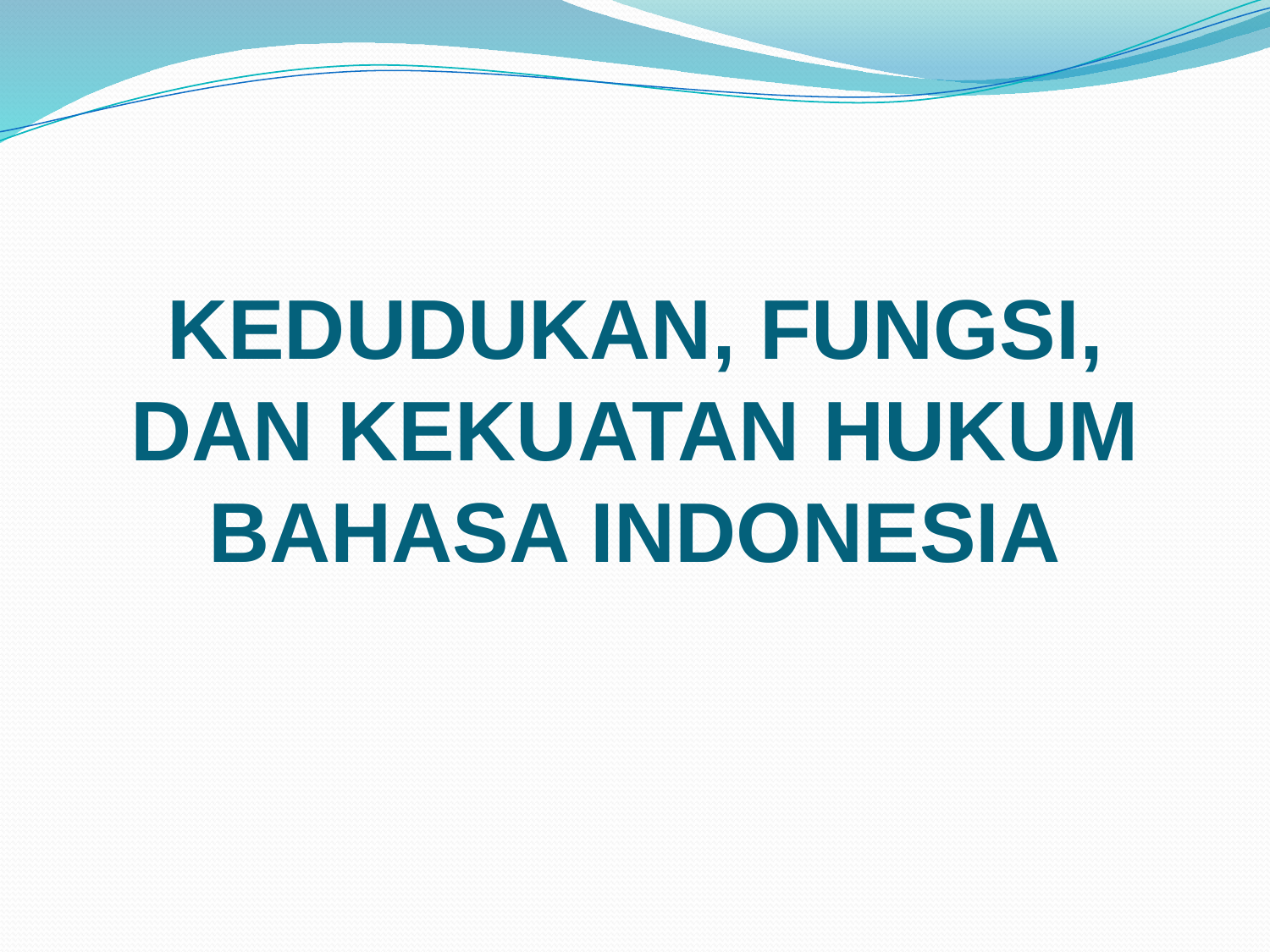

KEDUDUKAN, FUNGSI, DAN KEKUATAN HUKUM BAHASA INDONESIA